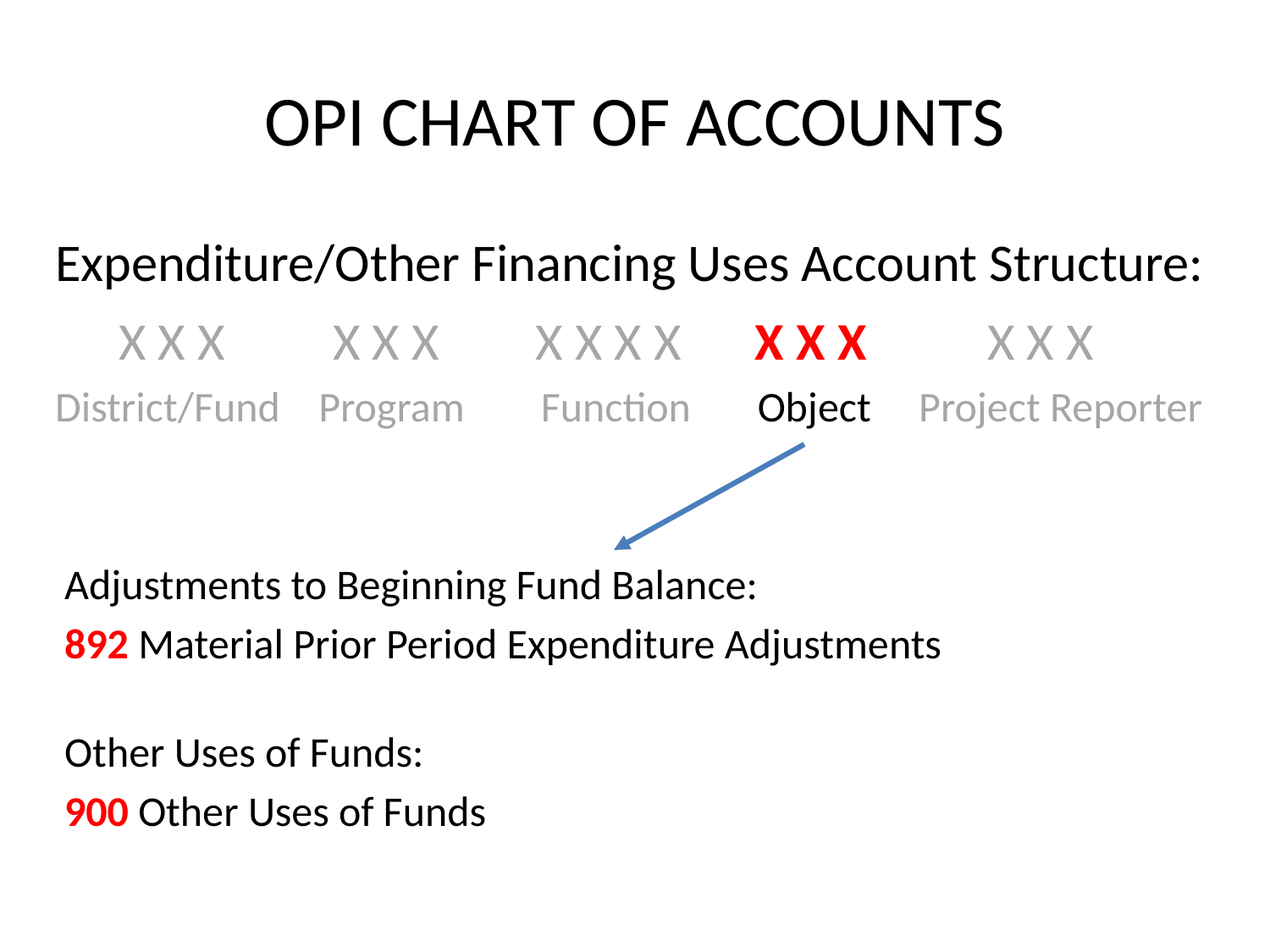

# OPI CHART OF ACCOUNTS
Expenditure/Other Financing Uses Account Structure:
     X X X 	  X X X        X X X X      X X X          X X X
District/Fund   	 Program        Function       Object     Project Reporter

 Adjustments to Beginning Fund Balance:
 892 Material Prior Period Expenditure Adjustments

 Other Uses of Funds:
 900 Other Uses of Funds